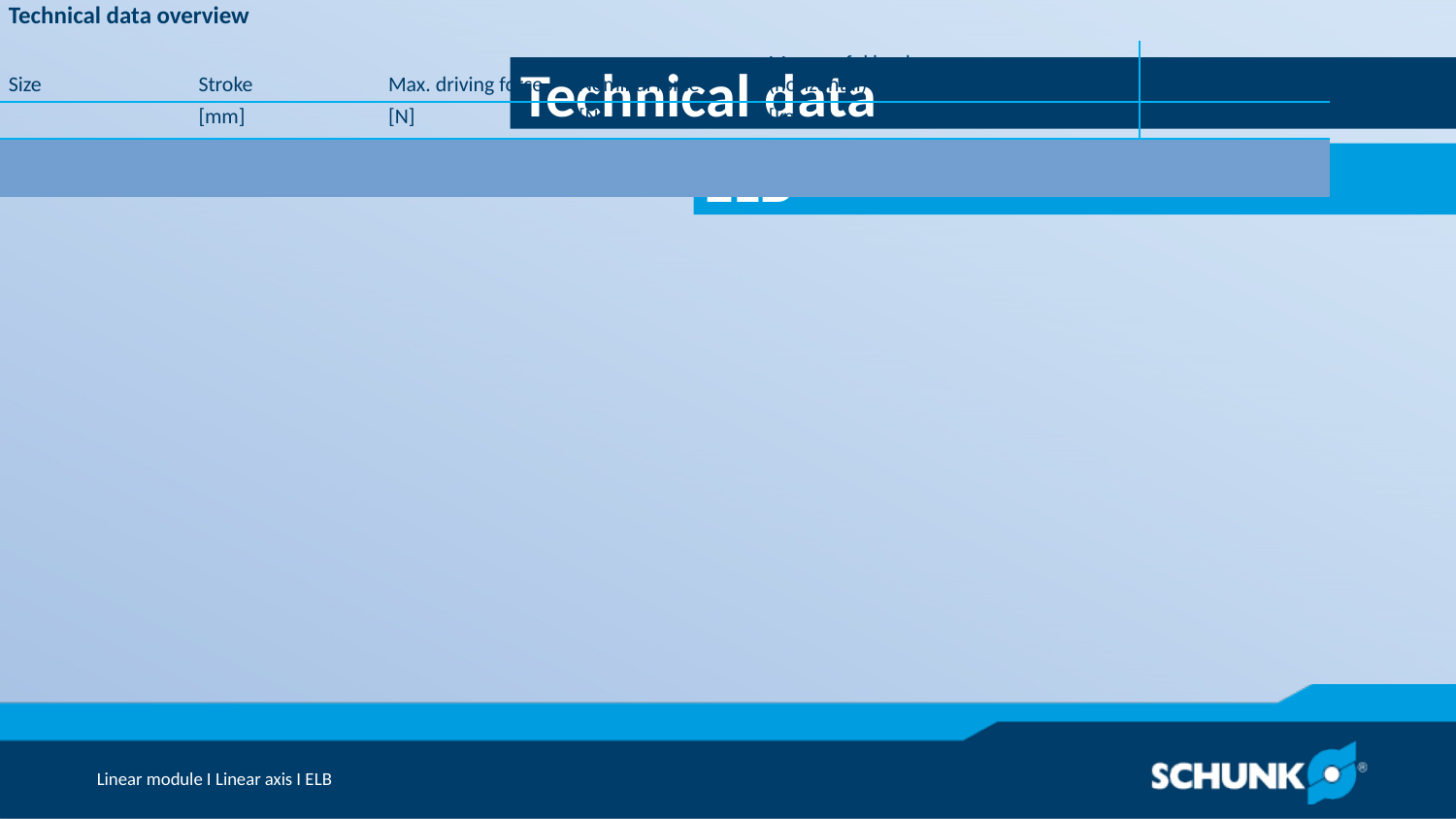

Technical data
| Technical data overview |  |  |  |  |  |  |
| --- | --- | --- | --- | --- | --- | --- |
| Size | Stroke | Max. driving force | Nominal force | Max. useful load (horizontal) | Max. acceleration | Weight |
|  | [mm] | [N] | [N] | [kg] | [m/s²] | [kg] |  |  |  |
| 70 | 50 .. 125 | 150 | 40 | 3 .. 6 | 100 | 2 .. 3.12 |